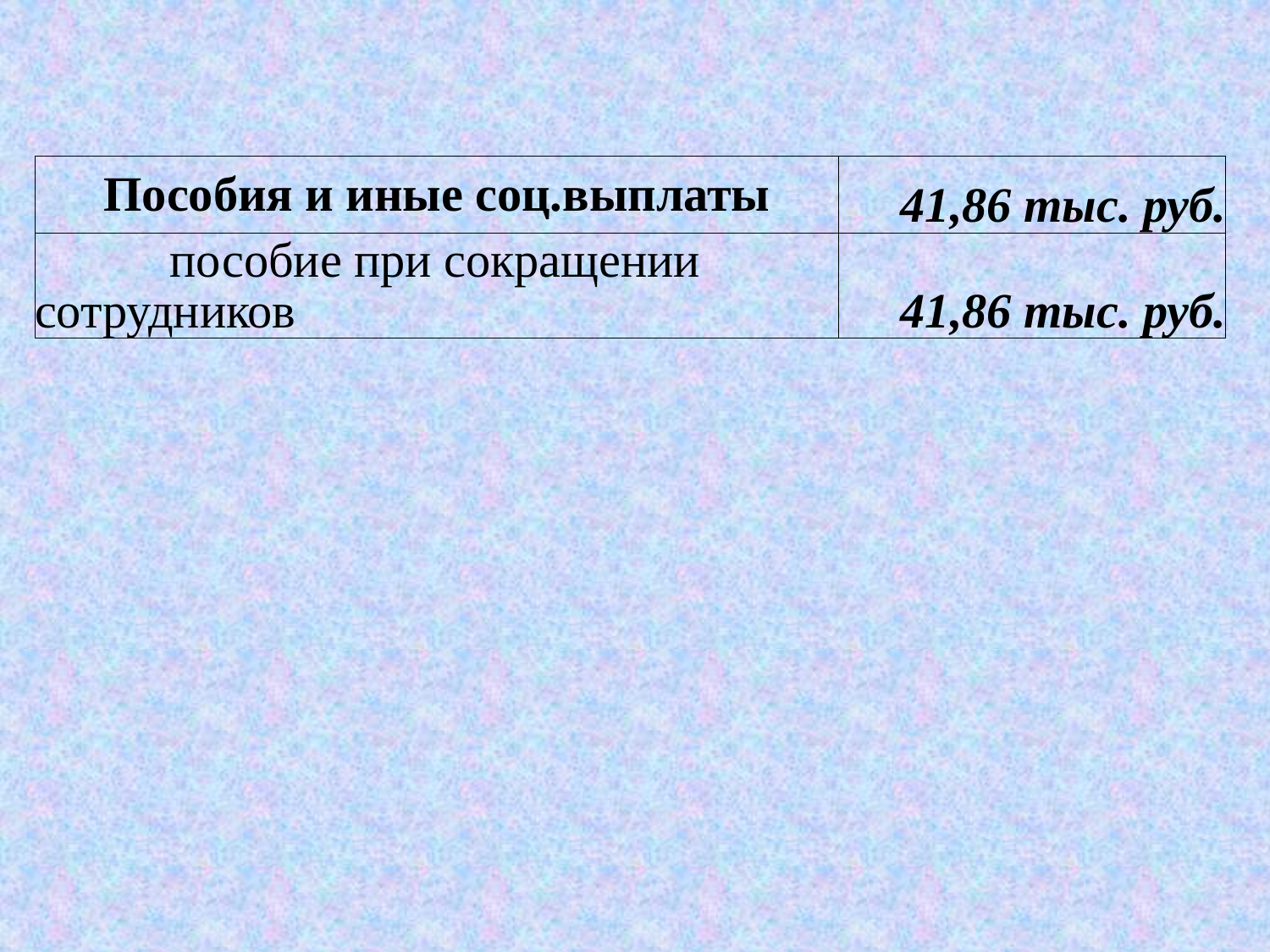

| Пособия и иные соц.выплаты | 41,86 тыс. руб. |
| --- | --- |
| пособие при сокращении сотрудников | 41,86 тыс. руб. |